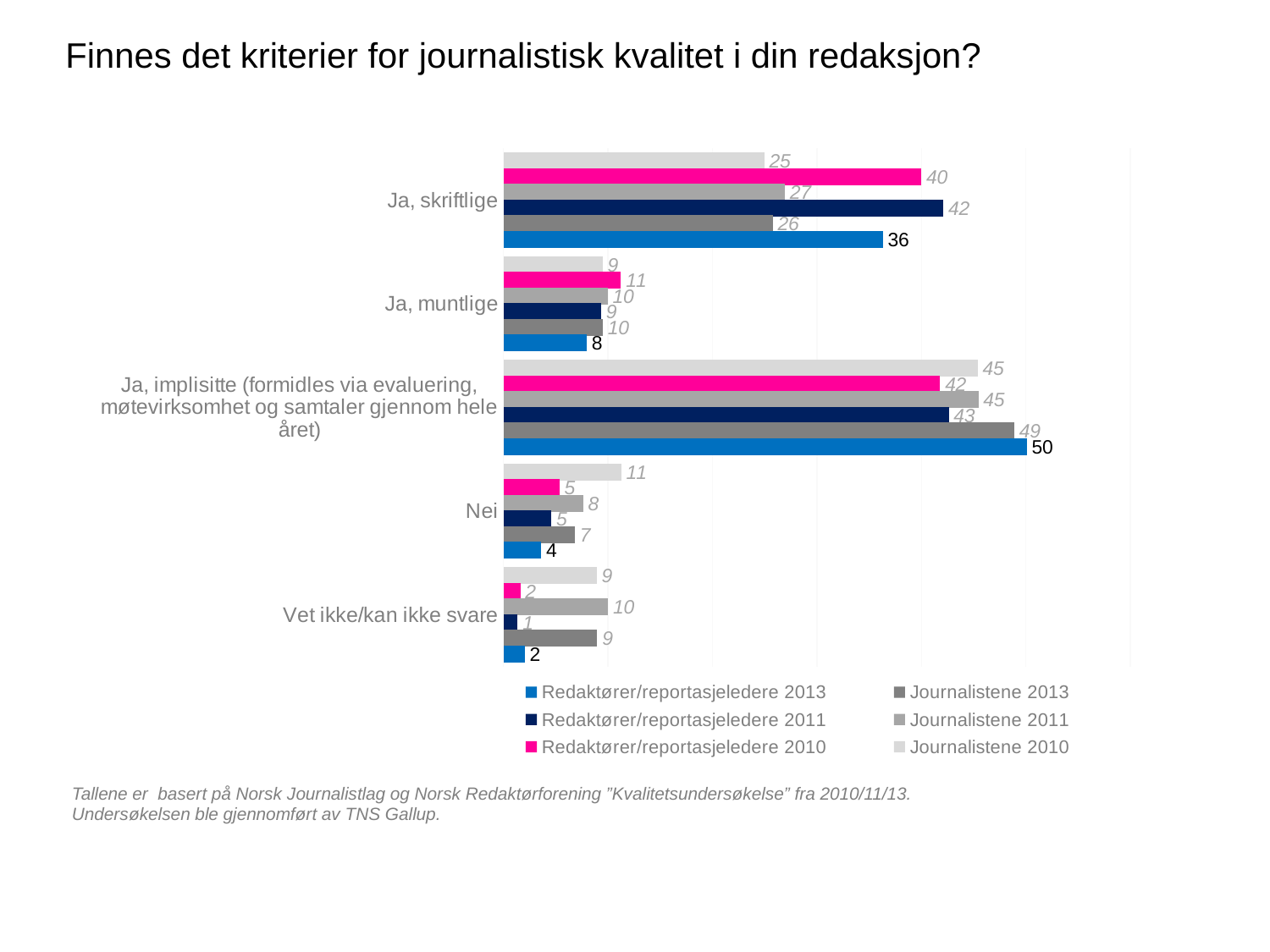

# Finnes det kriterier for journalistisk kvalitet i din redaksjon?

### Chart

| Category | Journalistene 2010 | Redaktører/reportasjeledere 2010 | Journalistene 2011 | Redaktører/reportasjeledere 2011 | Journalistene 2013 | Redaktører/reportasjeledere 2013 |
|---|---|---|---|---|---|---|
| Ja, skriftlige | 24.95225970719287 | 40.0 | 26.942740286298566 | 42.10526315789474 | 25.77669902912621 | 36.30672926447575 |
| Ja, muntlige | 9.484404837683009 | 11.25 | 9.969325153374234 | 9.337860780984718 | 9.514563106796114 | 7.981220657276995 |
| Ja, implisitte (formidles via evaluering, møtevirksomhet og samtaler gjennom hele året) | 45.385105028644176 | 41.785714285714285 | 45.44989775051124 | 42.61460101867572 | 48.88349514563106 | 50.078247261345844 |
| Nei | 11.266709102482496 | 5.357142857142856 | 7.617586912065437 | 4.584040747028863 | 6.844660194174758 | 3.599374021909233 |
| Vet ikke/kan ikke svare | 8.911521323997452 | 1.6071428571428572 | 10.020449897750513 | 1.358234295415959 | 8.980582524271846 | 2.0344287949921753 |
Tallene er  basert på Norsk Journalistlag og Norsk Redaktørforening ”Kvalitetsundersøkelse” fra 2010/11/13.  Undersøkelsen ble gjennomført av TNS Gallup.